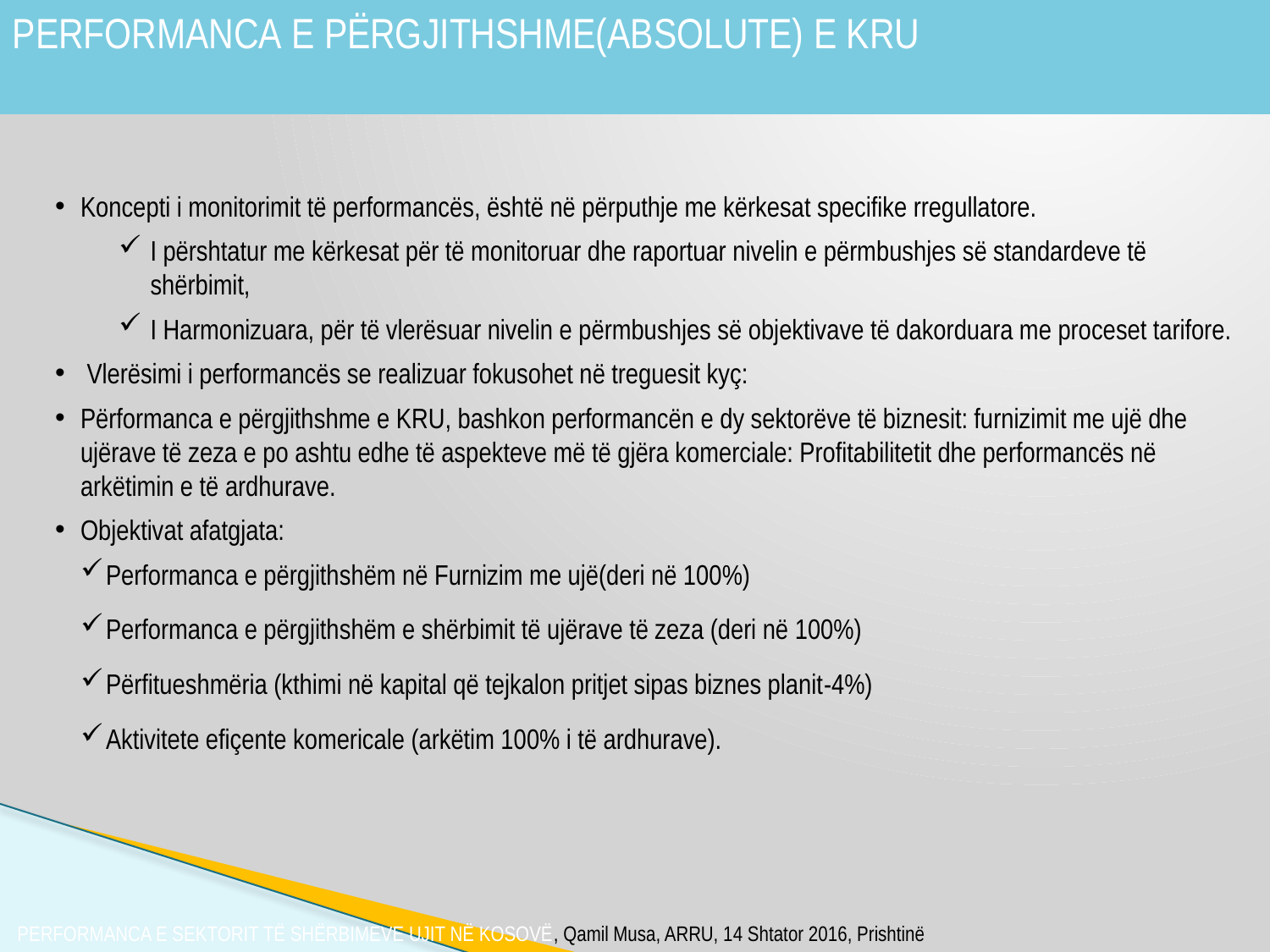

# PERFORMANCA E PËRGJITHSHME(ABSOLUTE) E KRU

Koncepti i monitorimit të performancës, është në përputhje me kërkesat specifike rregullatore.
I përshtatur me kërkesat për të monitoruar dhe raportuar nivelin e përmbushjes së standardeve të shërbimit,
I Harmonizuara, për të vlerësuar nivelin e përmbushjes së objektivave të dakorduara me proceset tarifore.
 Vlerësimi i performancës se realizuar fokusohet në treguesit kyç:
Përformanca e përgjithshme e KRU, bashkon performancën e dy sektorëve të biznesit: furnizimit me ujë dhe ujërave të zeza e po ashtu edhe të aspekteve më të gjëra komerciale: Profitabilitetit dhe performancës në arkëtimin e të ardhurave.
Objektivat afatgjata:
Performanca e përgjithshëm në Furnizim me ujë(deri në 100%)
Performanca e përgjithshëm e shërbimit të ujërave të zeza (deri në 100%)
Përfitueshmëria (kthimi në kapital që tejkalon pritjet sipas biznes planit-4%)
Aktivitete efiçente komericale (arkëtim 100% i të ardhurave).
 PERFORMANCA E SEKTORIT TË SHËRBIMEVE UJIT NË KOSOVË, Qamil Musa, ARRU, 14 Shtator 2016, Prishtinë